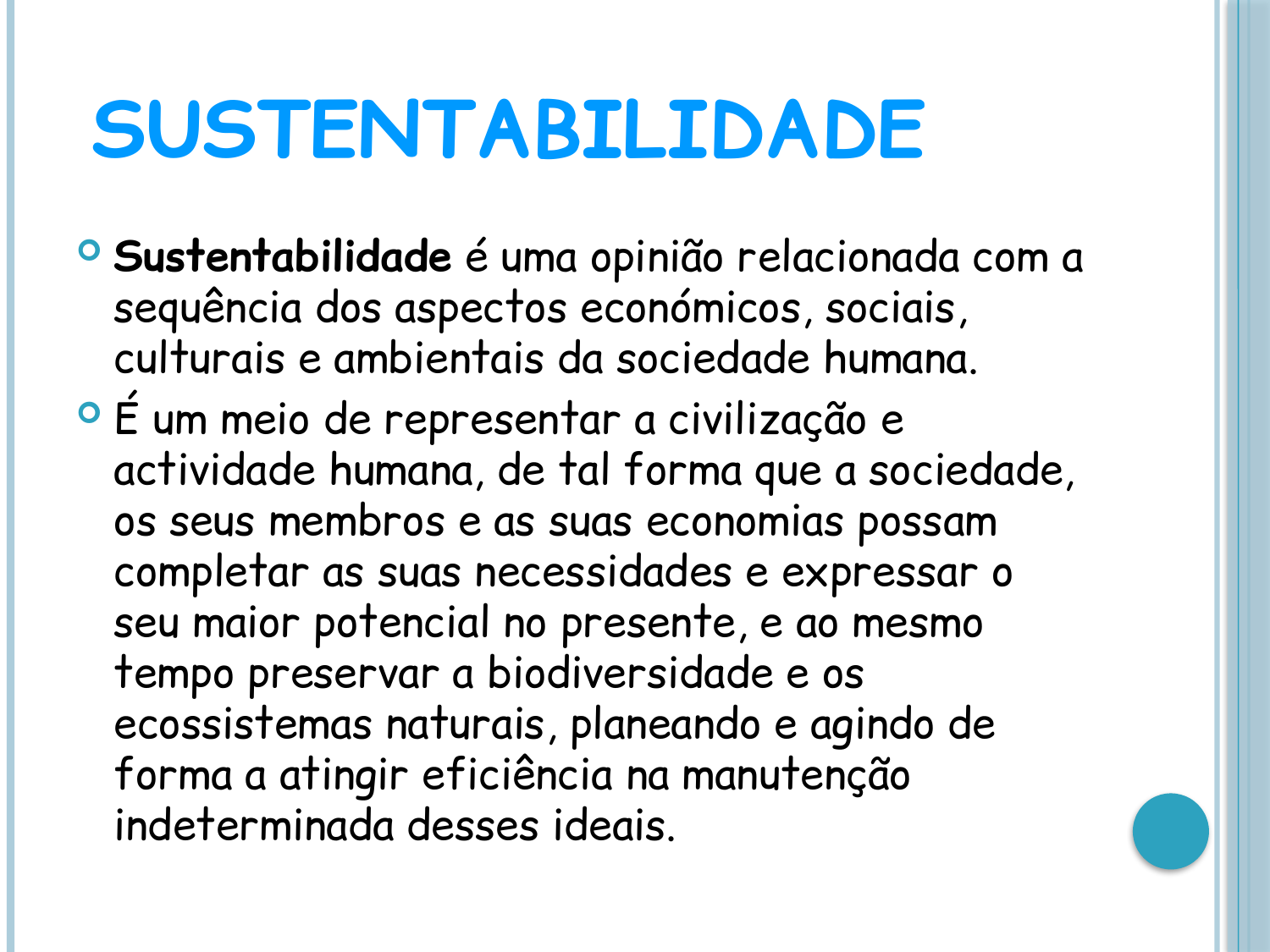

# Sustentabilidade
Sustentabilidade é uma opinião relacionada com a sequência dos aspectos económicos, sociais, culturais e ambientais da sociedade humana.
É um meio de representar a civilização e actividade humana, de tal forma que a sociedade, os seus membros e as suas economias possam completar as suas necessidades e expressar o seu maior potencial no presente, e ao mesmo tempo preservar a biodiversidade e os ecossistemas naturais, planeando e agindo de forma a atingir eficiência na manutenção indeterminada desses ideais.